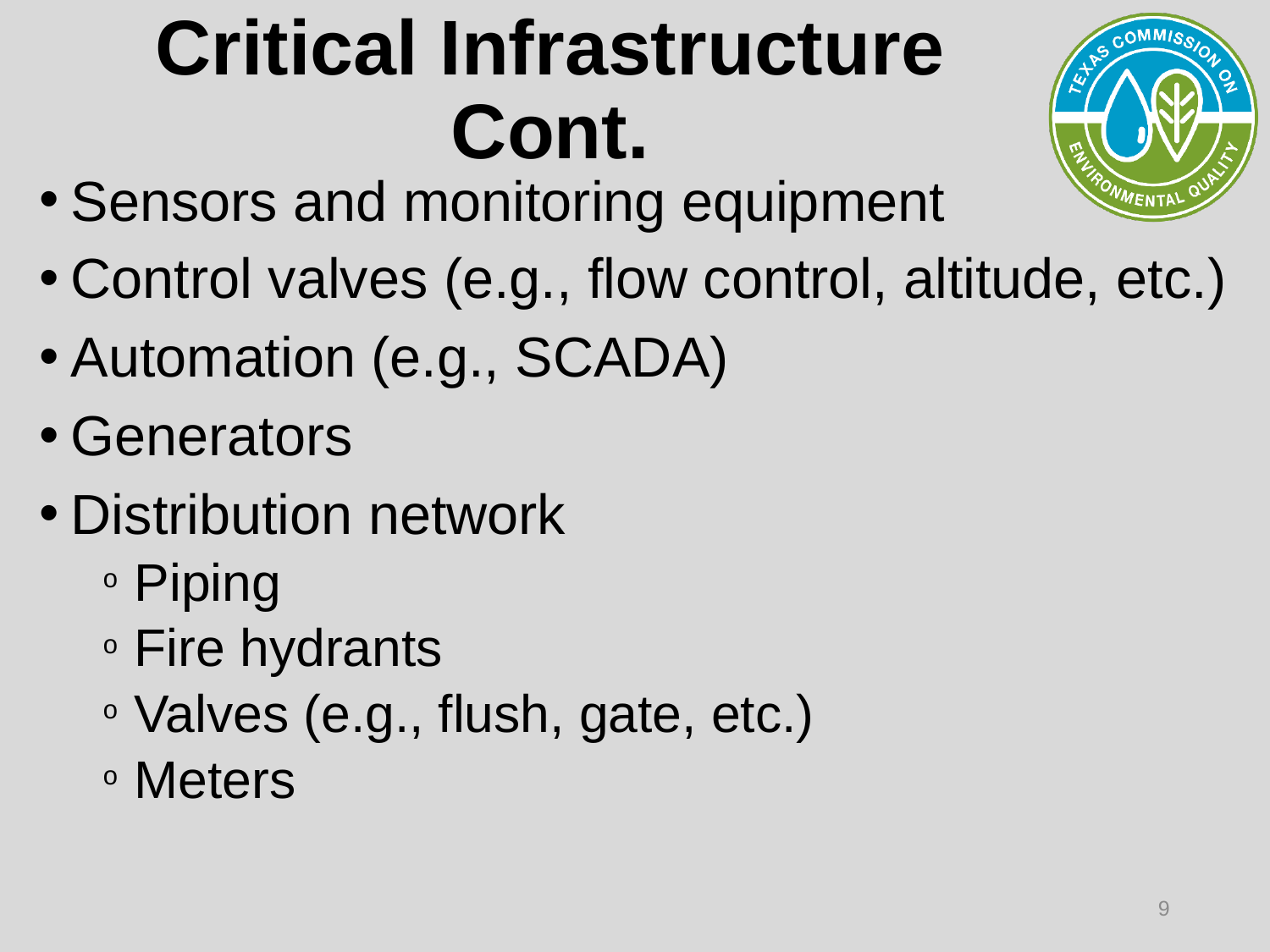

# Critical Infrastructure Cont.
Sensors and monitoring equipment
Control valves (e.g., flow control, altitude, etc.)
Automation (e.g., SCADA)
Generators
Distribution network
Piping
Fire hydrants
Valves (e.g., flush, gate, etc.)
Meters

9